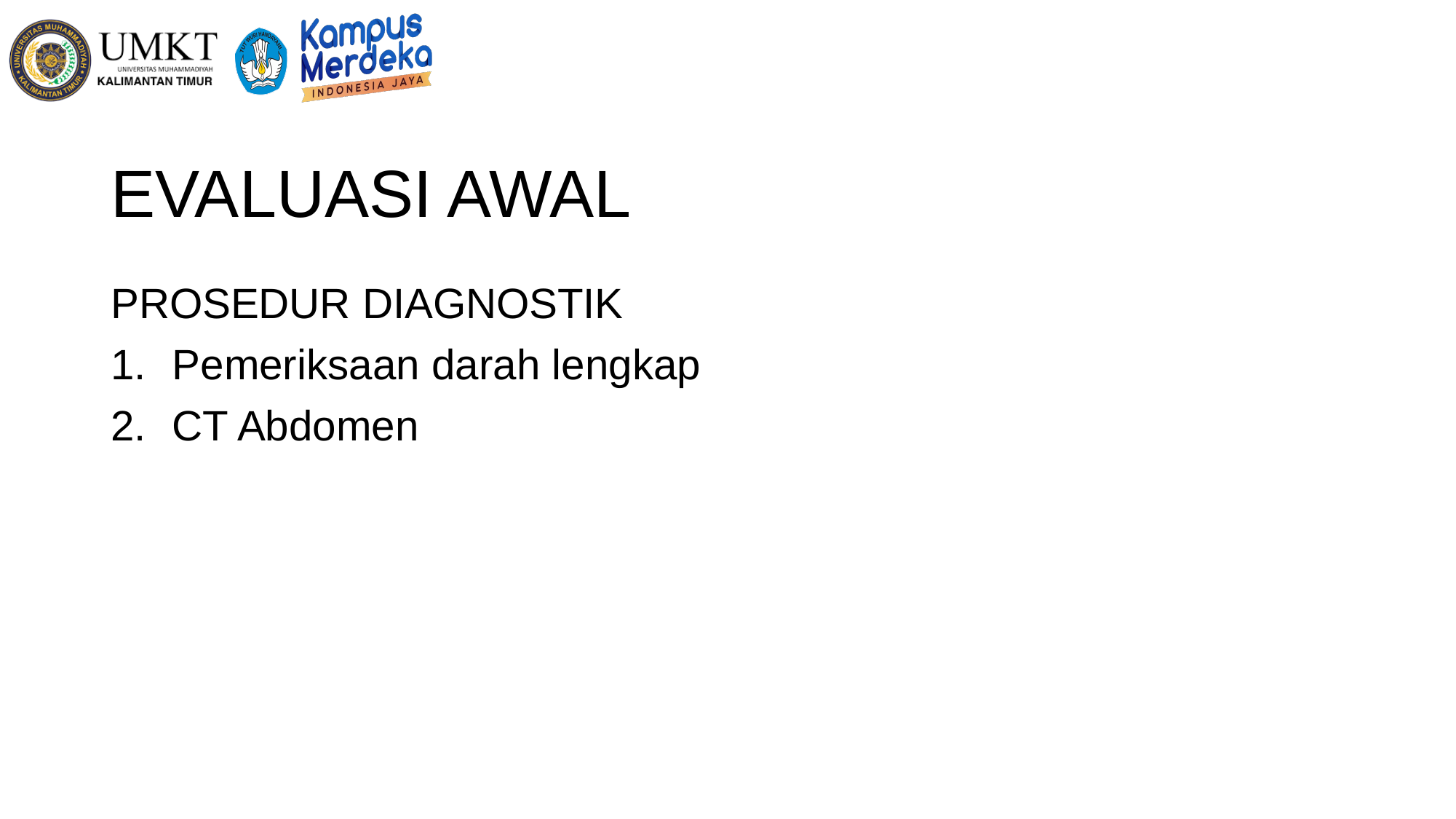

# EVALUASI AWAL
PROSEDUR DIAGNOSTIK
Pemeriksaan darah lengkap
CT Abdomen